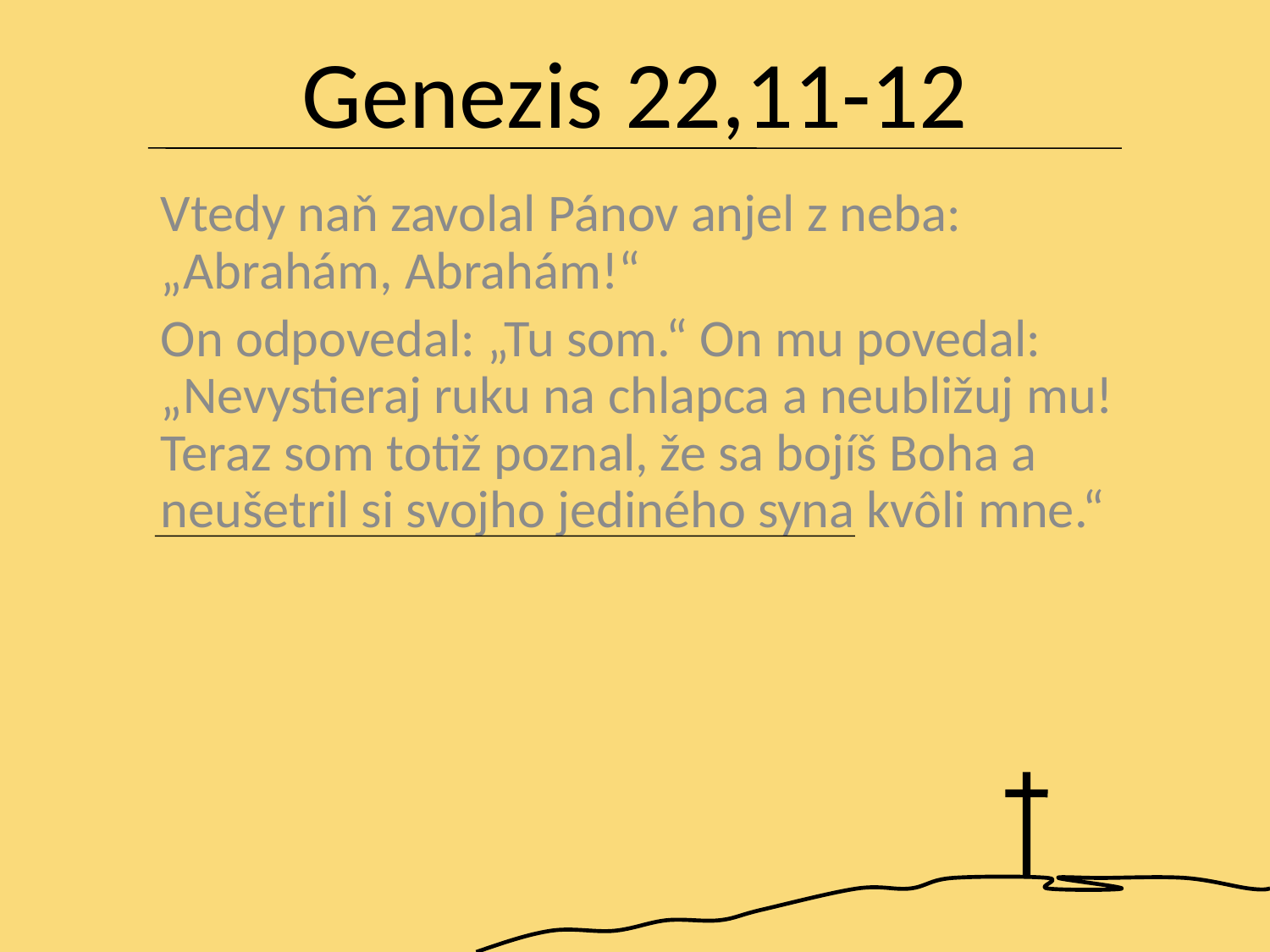

# Genezis 22,11-12

Vtedy naň zavolal Pánov anjel z neba: „Abrahám, Abrahám!“
On odpovedal: „Tu som.“ On mu povedal: „Nevystieraj ruku na chlapca a neubližuj mu! Teraz som totiž poznal, že sa bojíš Boha a neušetril si svojho jediného syna kvôli mne.“